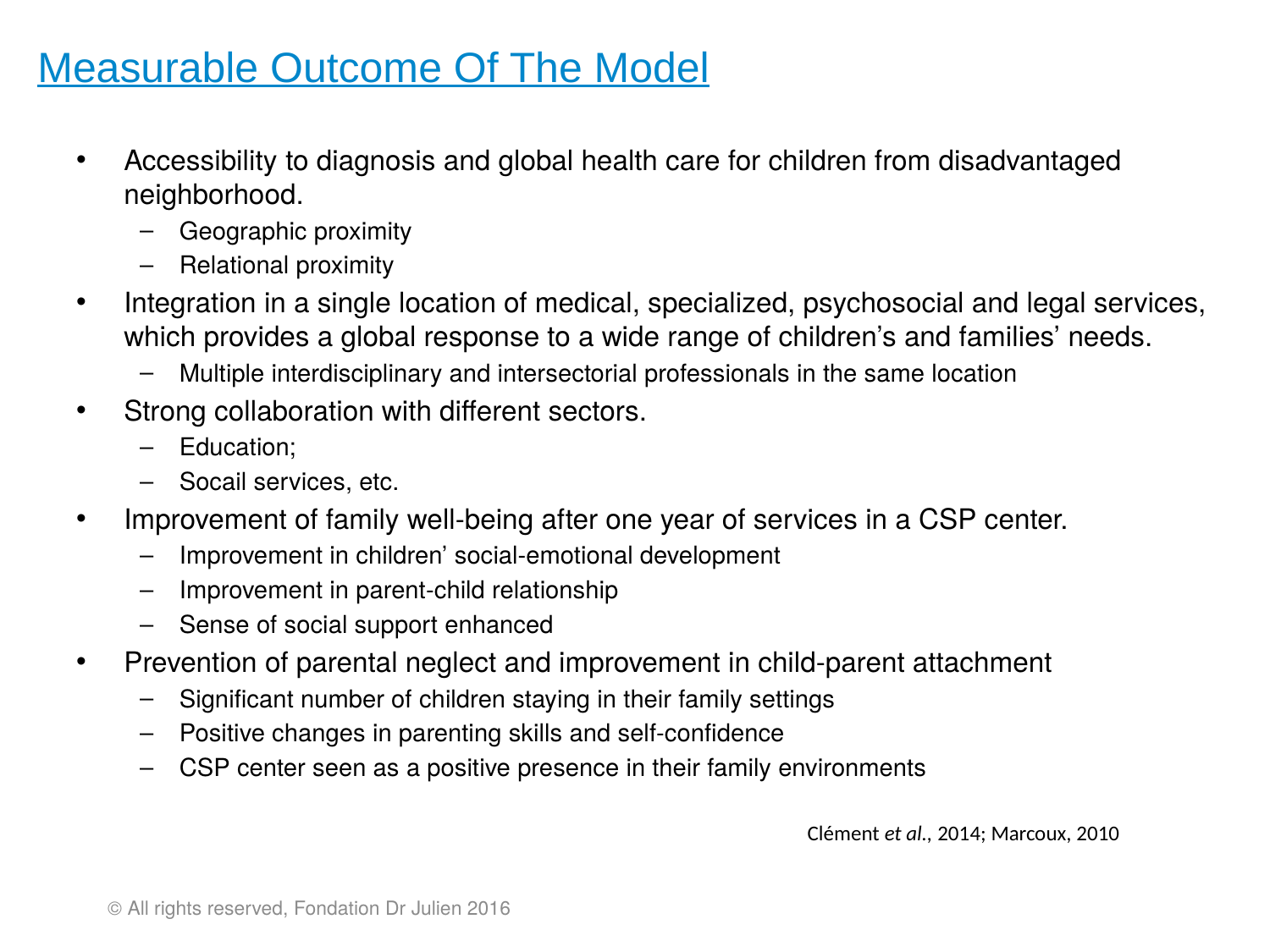

# Measurable Outcome Of The Model
Accessibility to diagnosis and global health care for children from disadvantaged neighborhood.
Geographic proximity
Relational proximity
Integration in a single location of medical, specialized, psychosocial and legal services, which provides a global response to a wide range of children’s and families’ needs.
Multiple interdisciplinary and intersectorial professionals in the same location
Strong collaboration with different sectors.
Education;
Socail services, etc.
Improvement of family well-being after one year of services in a CSP center.
Improvement in children’ social-emotional development
Improvement in parent-child relationship
Sense of social support enhanced
Prevention of parental neglect and improvement in child-parent attachment
Significant number of children staying in their family settings
Positive changes in parenting skills and self-confidence
CSP center seen as a positive presence in their family environments
Clément et al., 2014; Marcoux, 2010
© All rights reserved, Fondation Dr Julien 2016